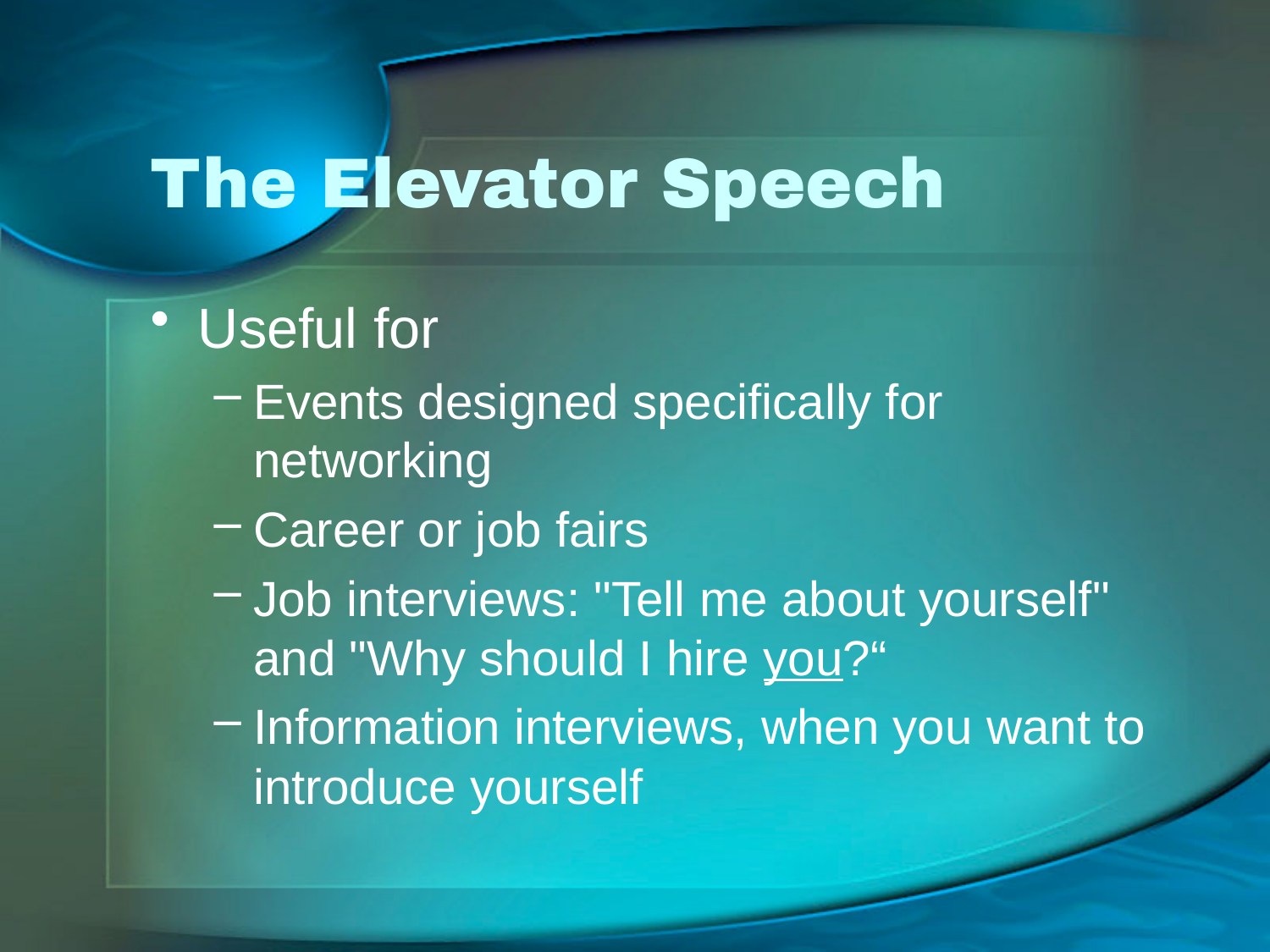

# The Elevator Speech
Useful for
Events designed specifically for networking
Career or job fairs
Job interviews: "Tell me about yourself" and "Why should I hire you?“
Information interviews, when you want to introduce yourself